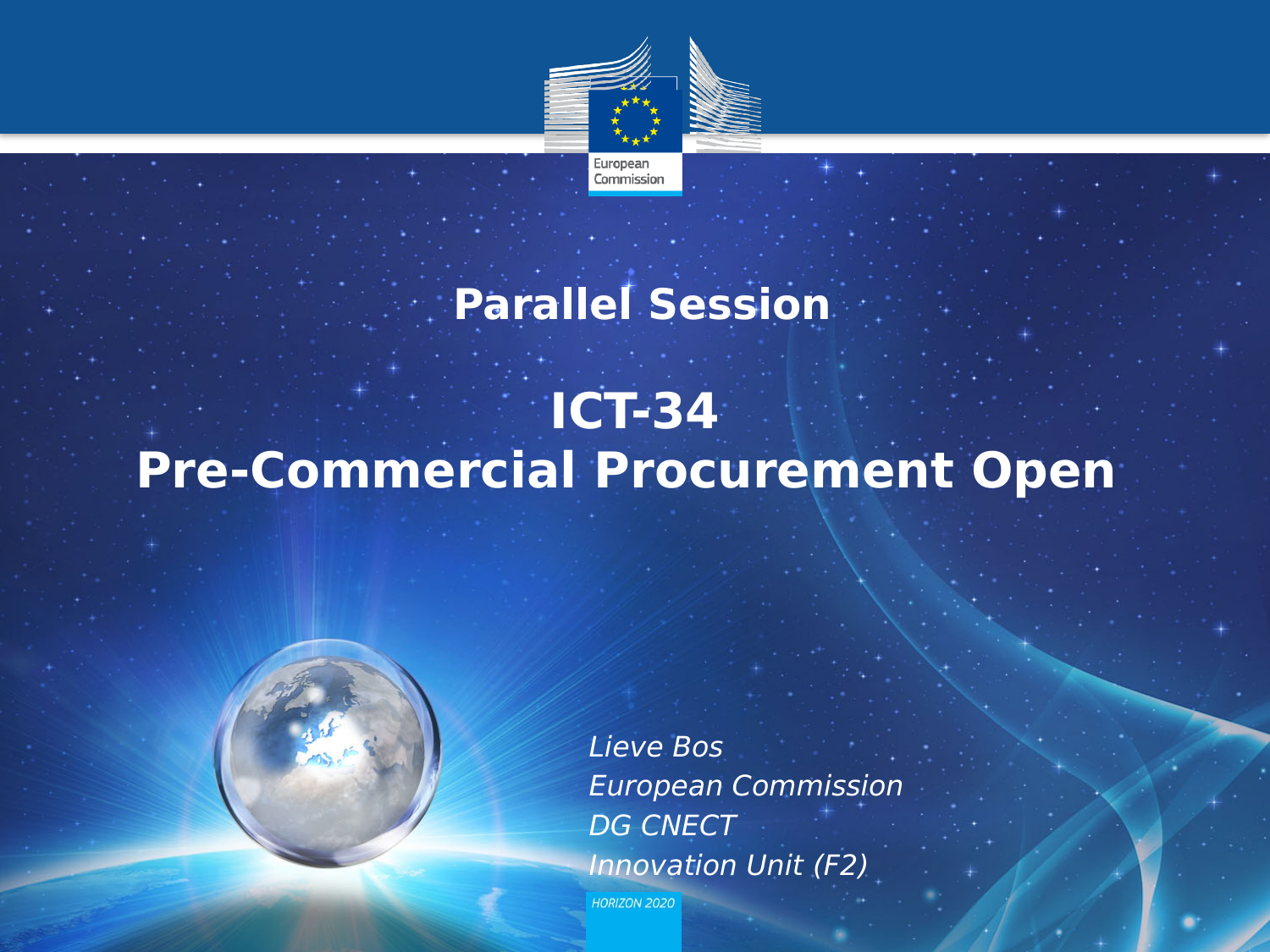

# Parallel Session ICT-34 Pre-Commercial Procurement Open
Lieve Bos
European Commission
DG CNECT
Innovation Unit (F2)